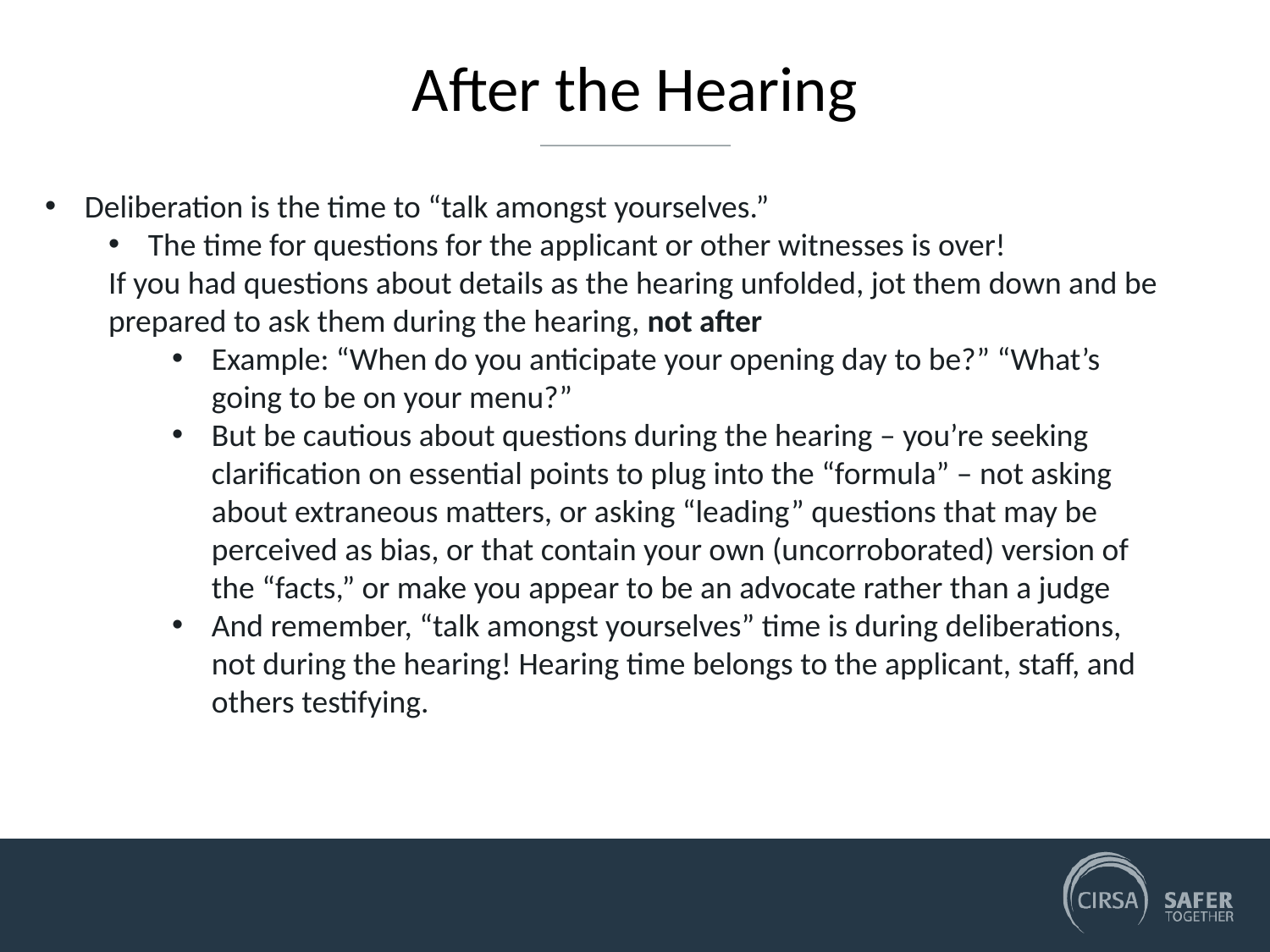

# After the Hearing
Deliberation is the time to “talk amongst yourselves.”
The time for questions for the applicant or other witnesses is over!
If you had questions about details as the hearing unfolded, jot them down and be prepared to ask them during the hearing, not after
Example: “When do you anticipate your opening day to be?” “What’s going to be on your menu?”
But be cautious about questions during the hearing – you’re seeking clarification on essential points to plug into the “formula” – not asking about extraneous matters, or asking “leading” questions that may be perceived as bias, or that contain your own (uncorroborated) version of the “facts,” or make you appear to be an advocate rather than a judge
And remember, “talk amongst yourselves” time is during deliberations, not during the hearing! Hearing time belongs to the applicant, staff, and others testifying.